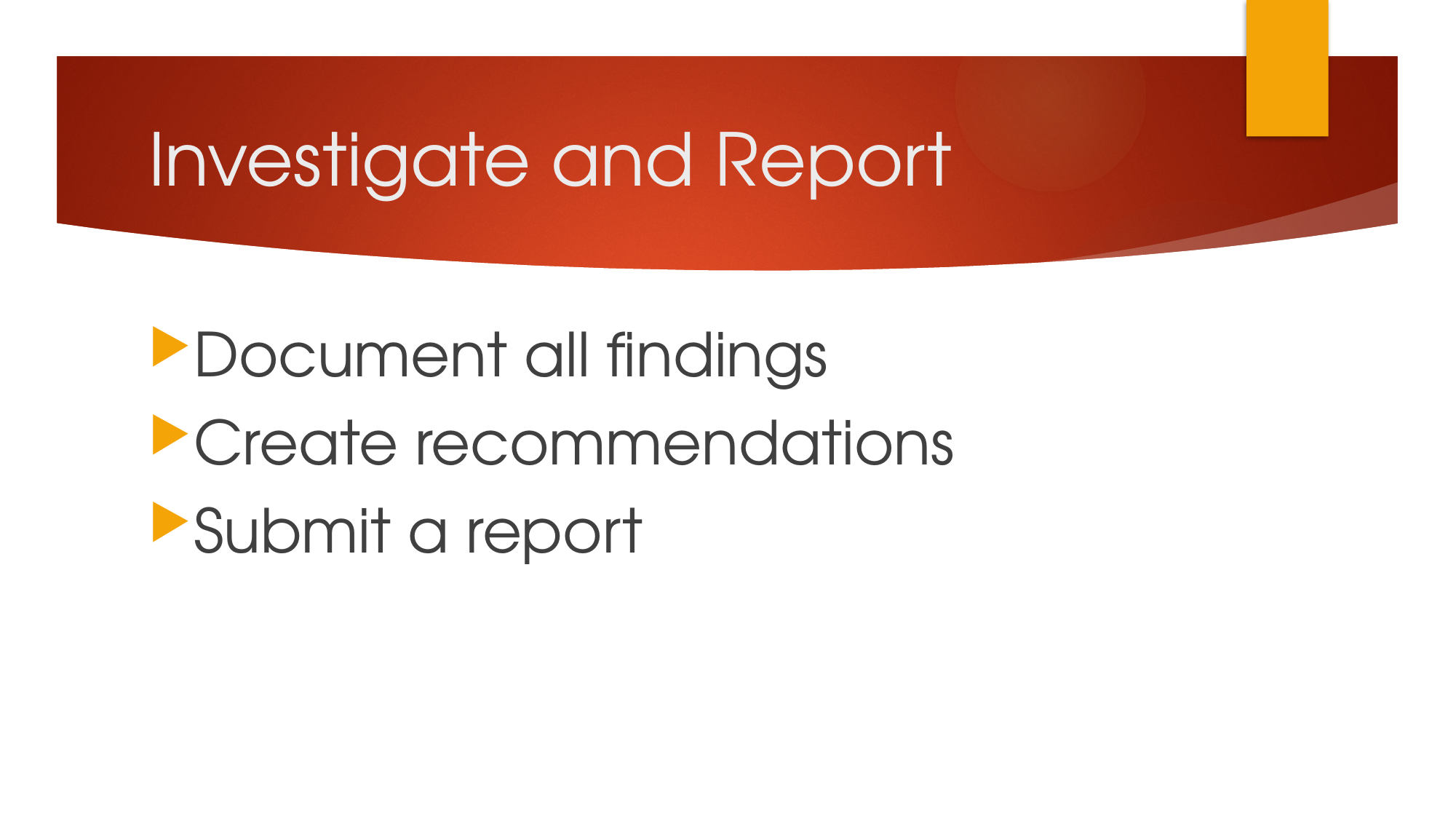

# Investigate and Report
Document all findings
Create recommendations
Submit a report